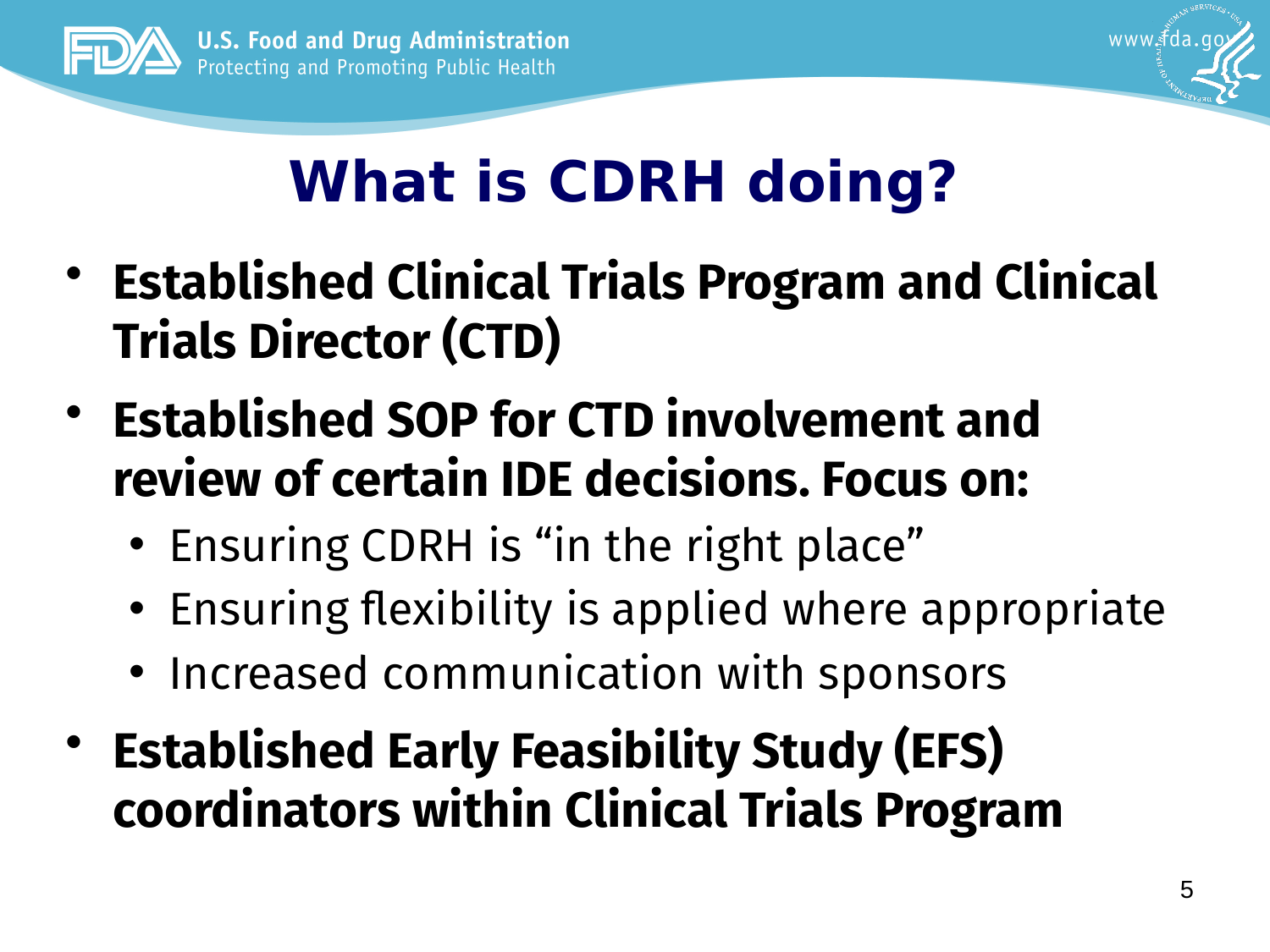

# What is CDRH doing?
Established Clinical Trials Program and Clinical Trials Director (CTD)
Established SOP for CTD involvement and review of certain IDE decisions. Focus on:
Ensuring CDRH is “in the right place”
Ensuring flexibility is applied where appropriate
Increased communication with sponsors
Established Early Feasibility Study (EFS) coordinators within Clinical Trials Program
5